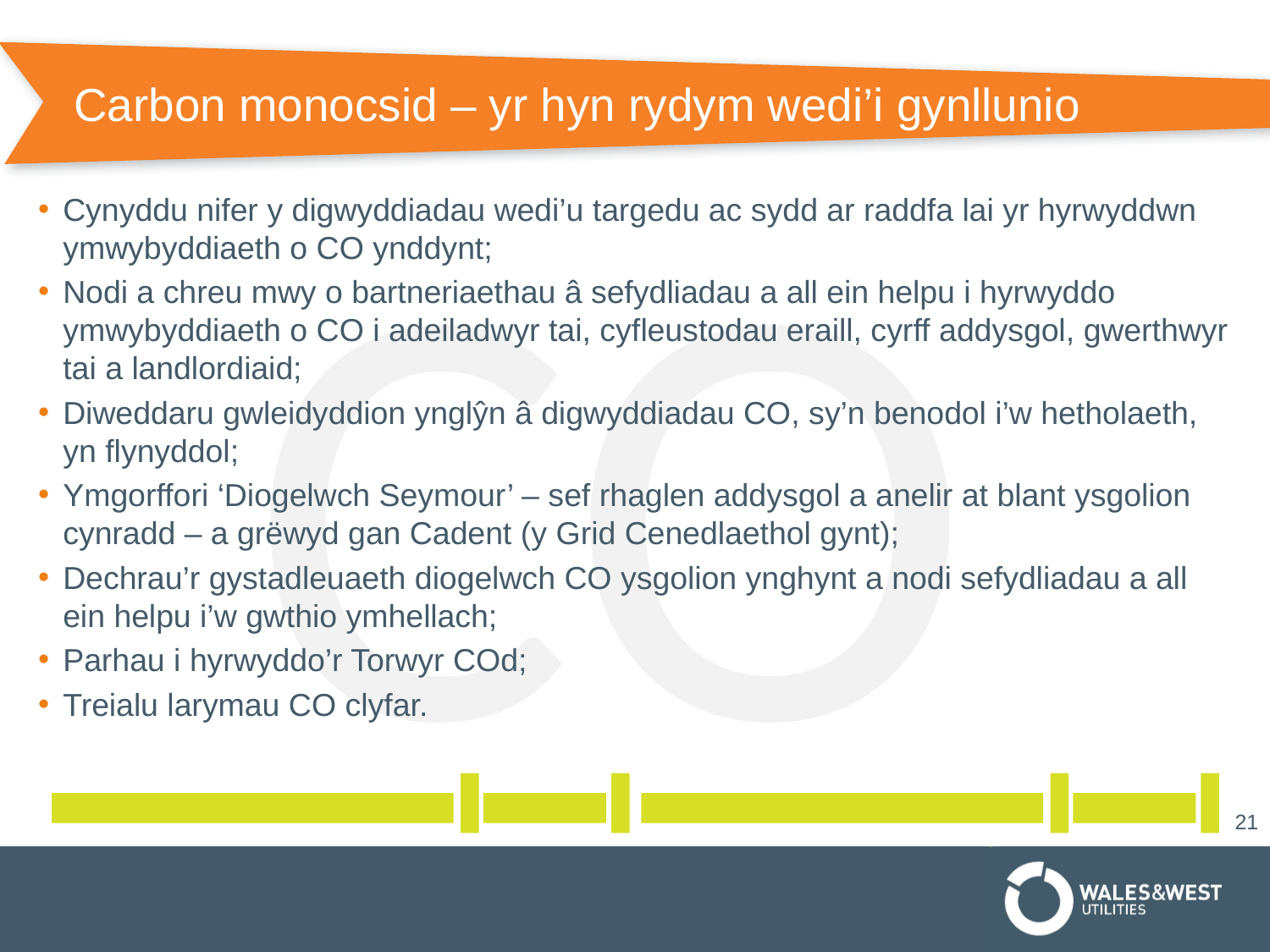

# Carbon monocsid – yr hyn rydym wedi’i gynllunio
CO
Cynyddu nifer y digwyddiadau wedi’u targedu ac sydd ar raddfa lai yr hyrwyddwn ymwybyddiaeth o CO ynddynt;
Nodi a chreu mwy o bartneriaethau â sefydliadau a all ein helpu i hyrwyddo ymwybyddiaeth o CO i adeiladwyr tai, cyfleustodau eraill, cyrff addysgol, gwerthwyr tai a landlordiaid;
Diweddaru gwleidyddion ynglŷn â digwyddiadau CO, sy’n benodol i’w hetholaeth, yn flynyddol;
Ymgorffori ‘Diogelwch Seymour’ – sef rhaglen addysgol a anelir at blant ysgolion cynradd – a grëwyd gan Cadent (y Grid Cenedlaethol gynt);
Dechrau’r gystadleuaeth diogelwch CO ysgolion ynghynt a nodi sefydliadau a all ein helpu i’w gwthio ymhellach;
Parhau i hyrwyddo’r Torwyr COd;
Treialu larymau CO clyfar.

21